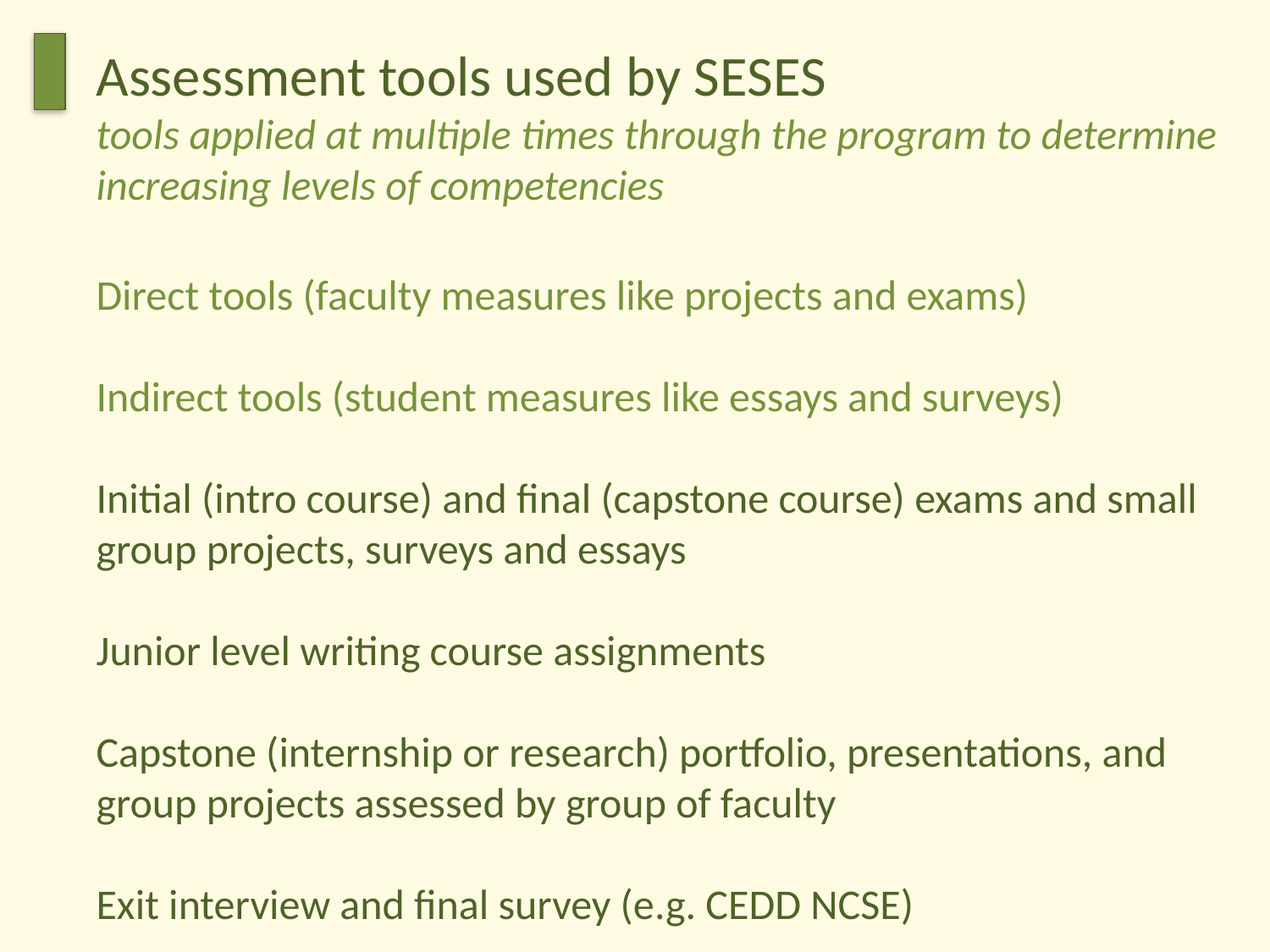

Assessment tools used by SESES
tools applied at multiple times through the program to determine increasing levels of competencies

Direct tools (faculty measures like projects and exams)

Indirect tools (student measures like essays and surveys)

Initial (intro course) and final (capstone course) exams and small group projects, surveys and essays

Junior level writing course assignments

Capstone (internship or research) portfolio, presentations, and group projects assessed by group of faculty

Exit interview and final survey (e.g. CEDD NCSE)
#